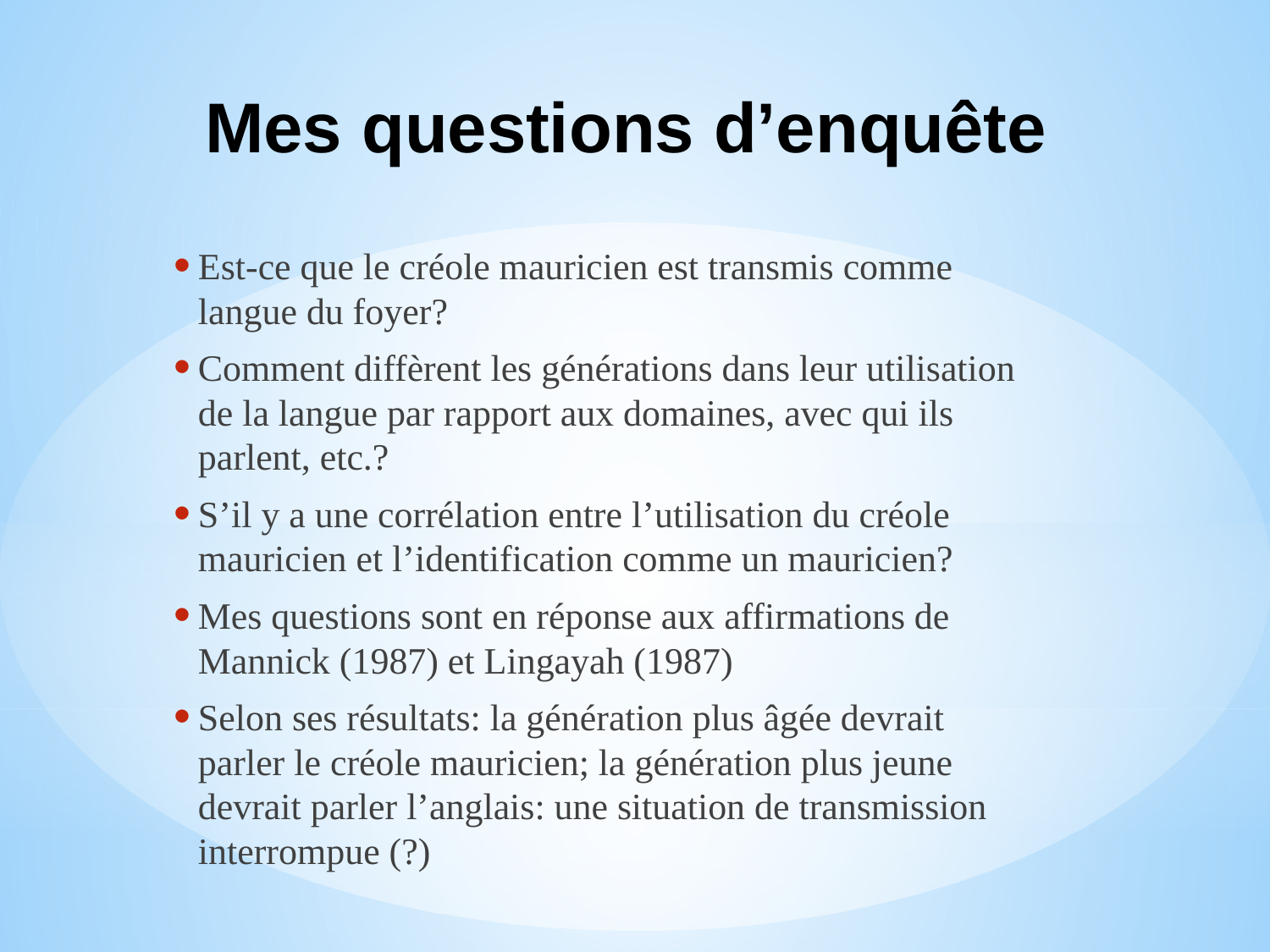

# Mes questions d’enquête
Est-ce que le créole mauricien est transmis comme langue du foyer?
Comment diffèrent les générations dans leur utilisation de la langue par rapport aux domaines, avec qui ils parlent, etc.?
S’il y a une corrélation entre l’utilisation du créole mauricien et l’identification comme un mauricien?
Mes questions sont en réponse aux affirmations de Mannick (1987) et Lingayah (1987)
Selon ses résultats: la génération plus âgée devrait parler le créole mauricien; la génération plus jeune devrait parler l’anglais: une situation de transmission interrompue (?)